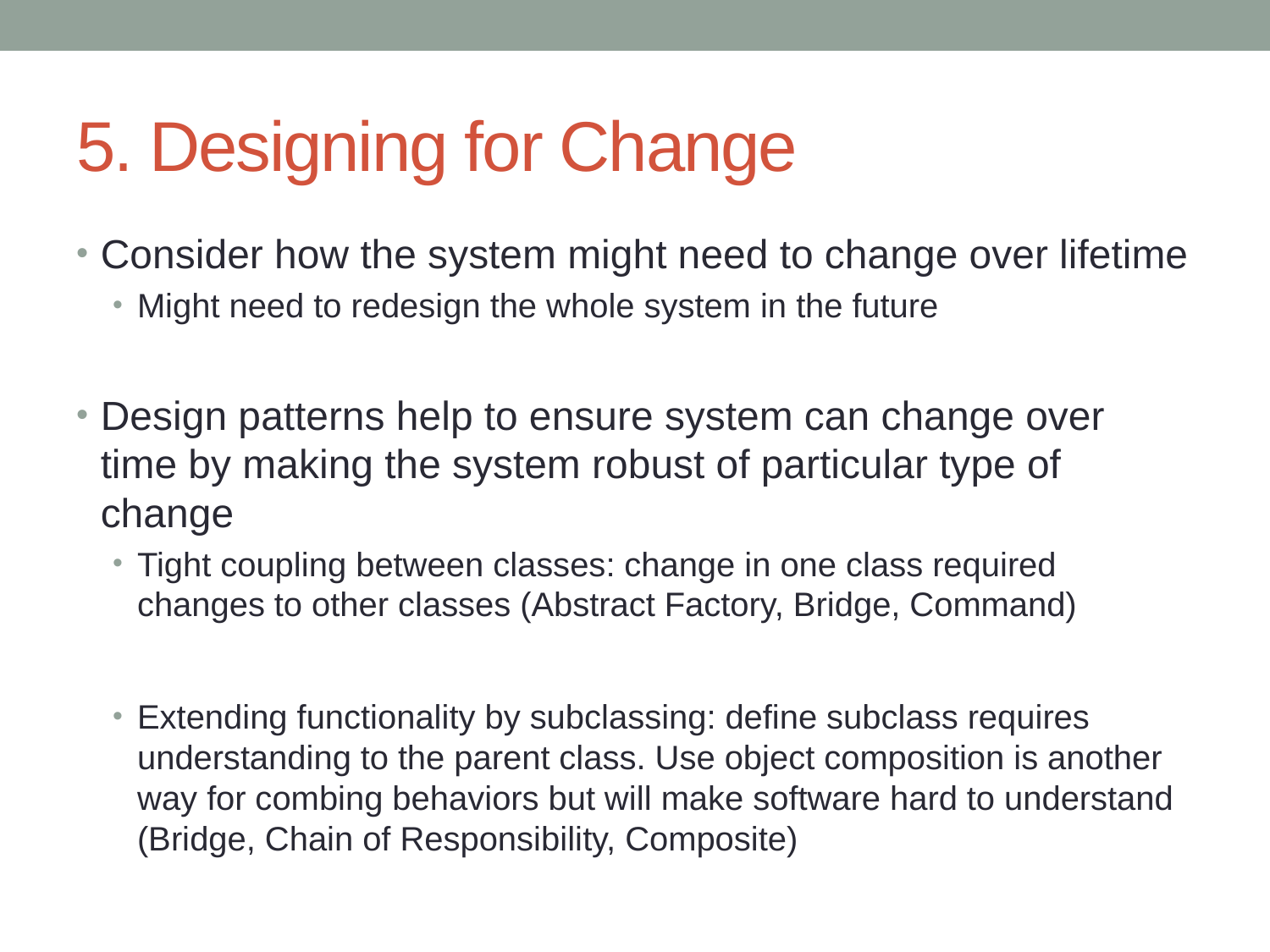

# 5. Designing for Change
Consider how the system might need to change over lifetime
Might need to redesign the whole system in the future

Design patterns help to ensure system can change over time by making the system robust of particular type of change
Tight coupling between classes: change in one class required changes to other classes (Abstract Factory, Bridge, Command)

Extending functionality by subclassing: define subclass requires understanding to the parent class. Use object composition is another way for combing behaviors but will make software hard to understand (Bridge, Chain of Responsibility, Composite)